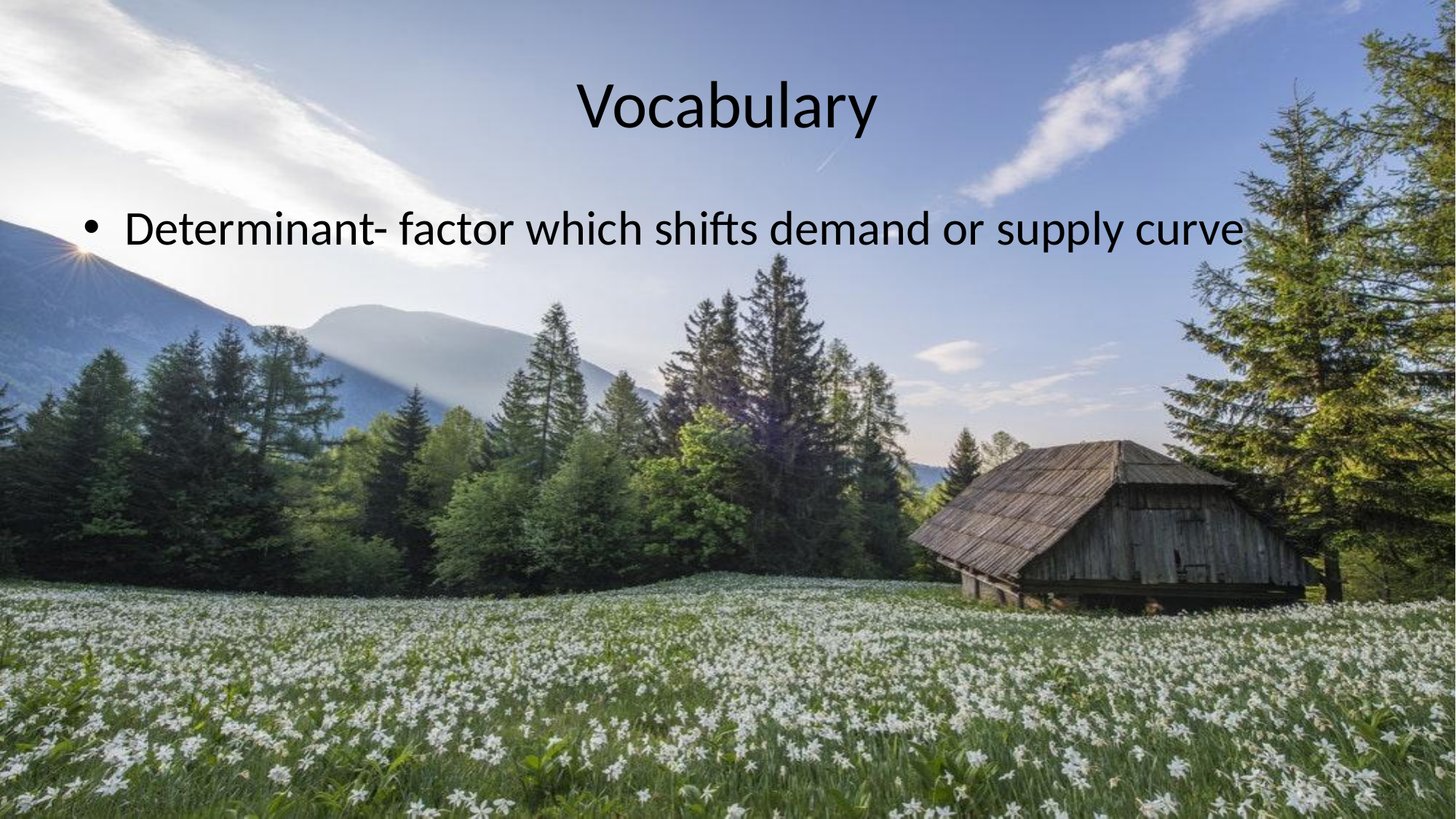

# Vocabulary
Determinant- factor which shifts demand or supply curve